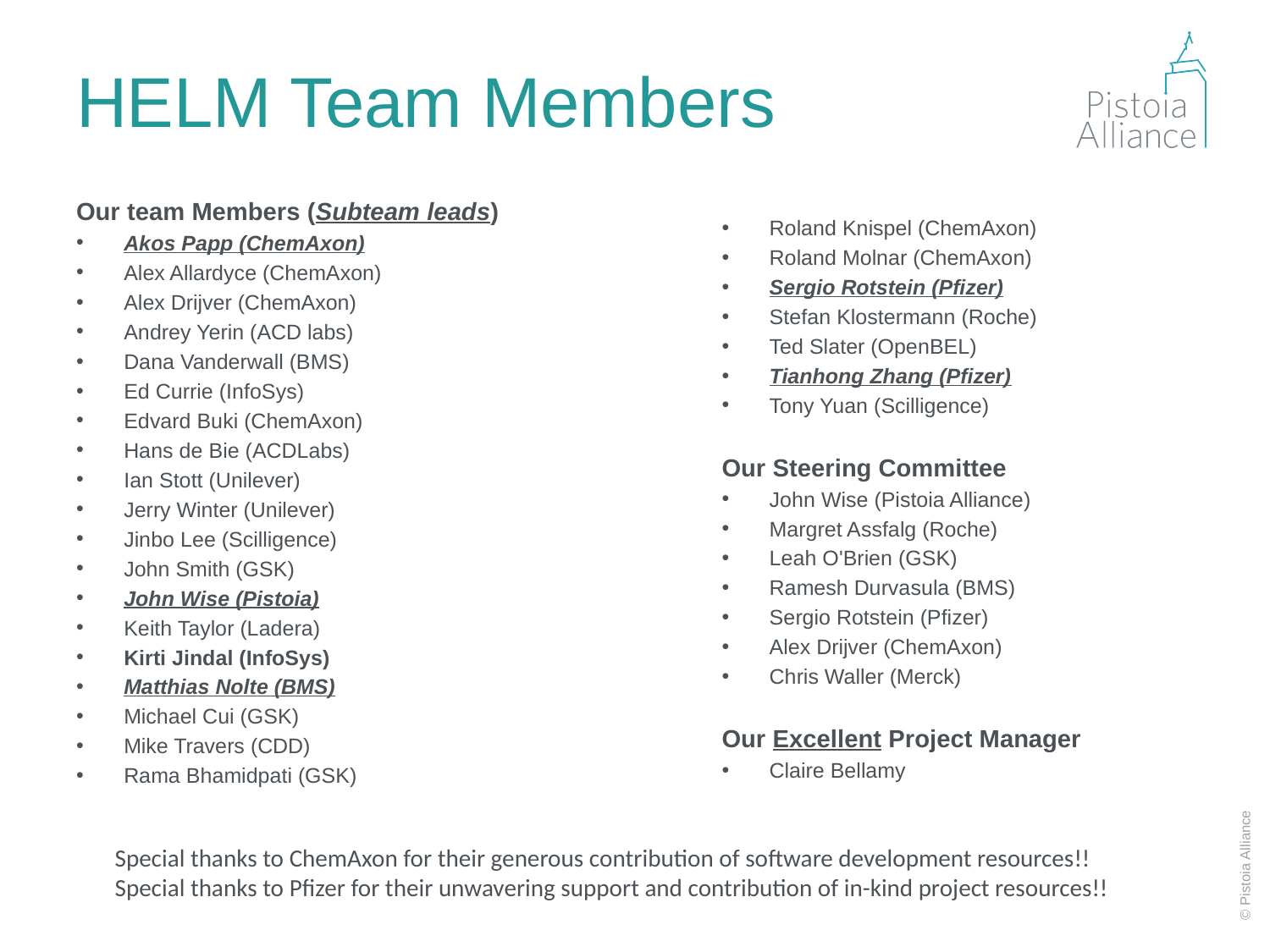

# HELM Team Members
Our team Members (Subteam leads)
Akos Papp (ChemAxon)
Alex Allardyce (ChemAxon)
Alex Drijver (ChemAxon)
Andrey Yerin (ACD labs)
Dana Vanderwall (BMS)
Ed Currie (InfoSys)
Edvard Buki (ChemAxon)
Hans de Bie (ACDLabs)
Ian Stott (Unilever)
Jerry Winter (Unilever)
Jinbo Lee (Scilligence)
John Smith (GSK)
John Wise (Pistoia)
Keith Taylor (Ladera)
Kirti Jindal (InfoSys)
Matthias Nolte (BMS)
Michael Cui (GSK)
Mike Travers (CDD)
Rama Bhamidpati (GSK)

Roland Knispel (ChemAxon)
Roland Molnar (ChemAxon)
Sergio Rotstein (Pfizer)
Stefan Klostermann (Roche)
Ted Slater (OpenBEL)
Tianhong Zhang (Pfizer)
Tony Yuan (Scilligence)

Our Steering Committee
John Wise (Pistoia Alliance)
Margret Assfalg (Roche)
Leah O'Brien (GSK)
Ramesh Durvasula (BMS)
Sergio Rotstein (Pfizer)
Alex Drijver (ChemAxon)
Chris Waller (Merck)

Our Excellent Project Manager
Claire Bellamy
Special thanks to ChemAxon for their generous contribution of software development resources!!
Special thanks to Pfizer for their unwavering support and contribution of in-kind project resources!!